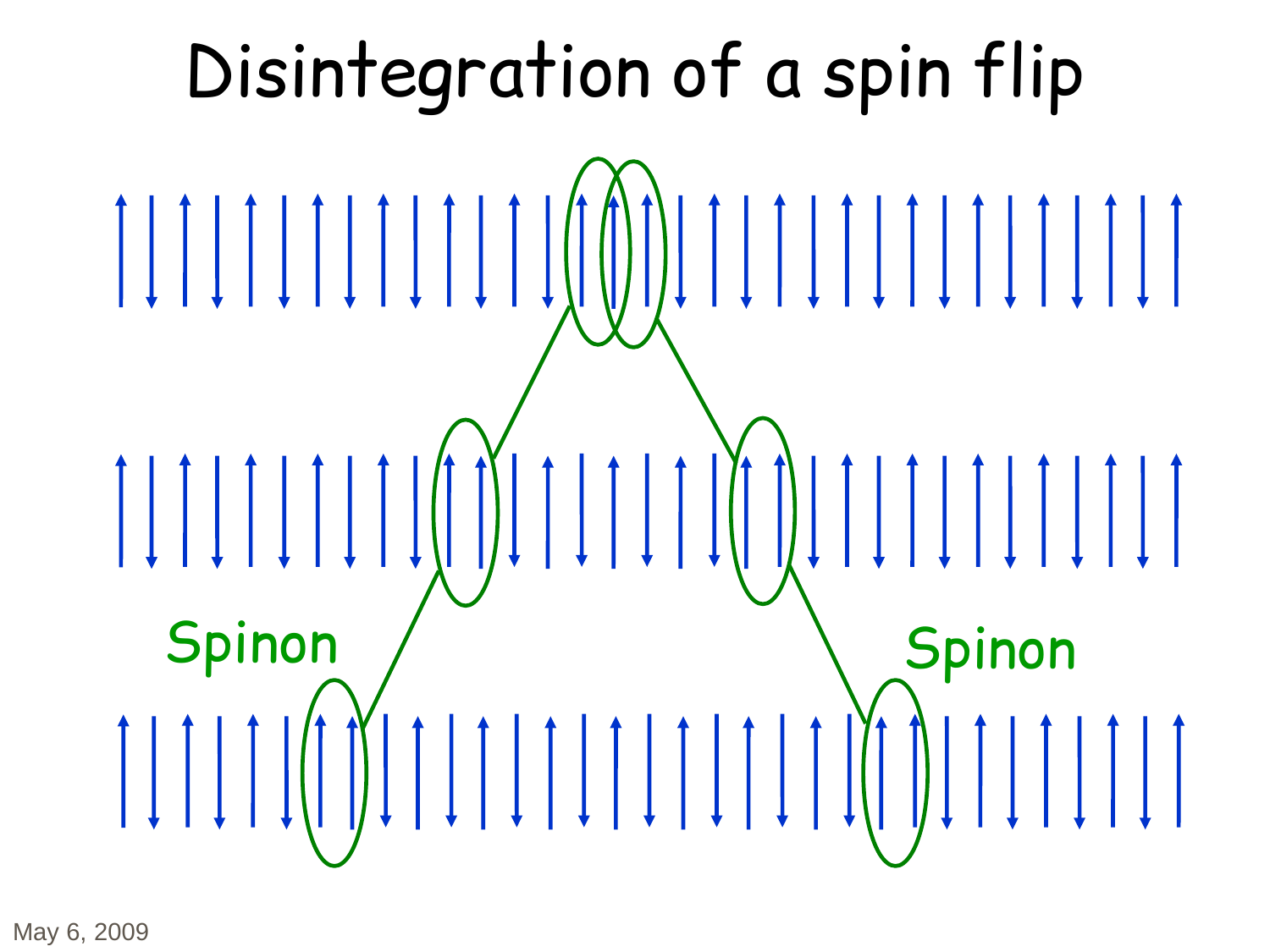

# Disintegration of a spin flip

Spinon
Spinon
May 6, 2009